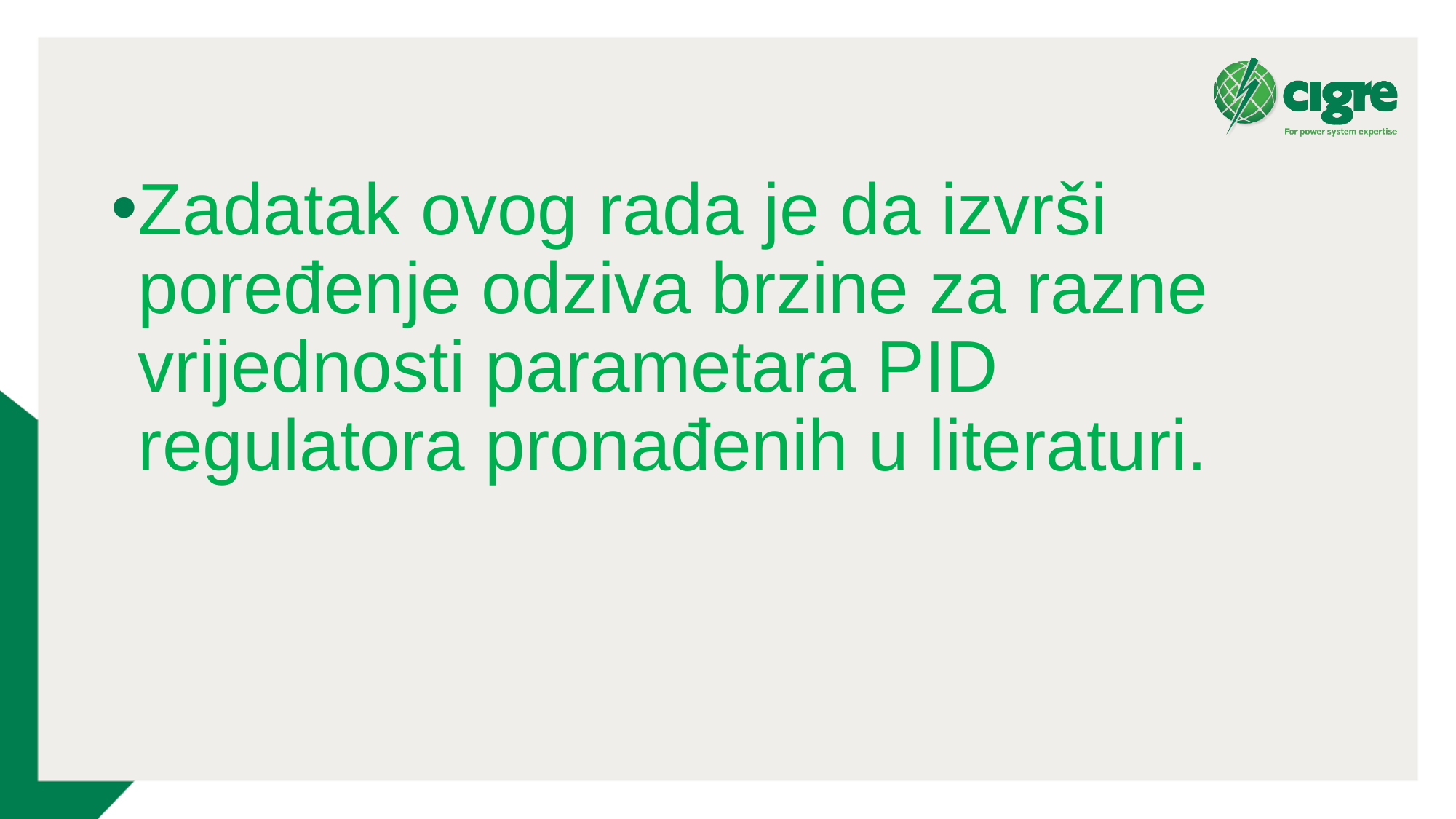

Zadatak ovog rada je da izvrši poređenje odziva brzine za razne vrijednosti parametara PID regulatora pronađenih u literaturi.